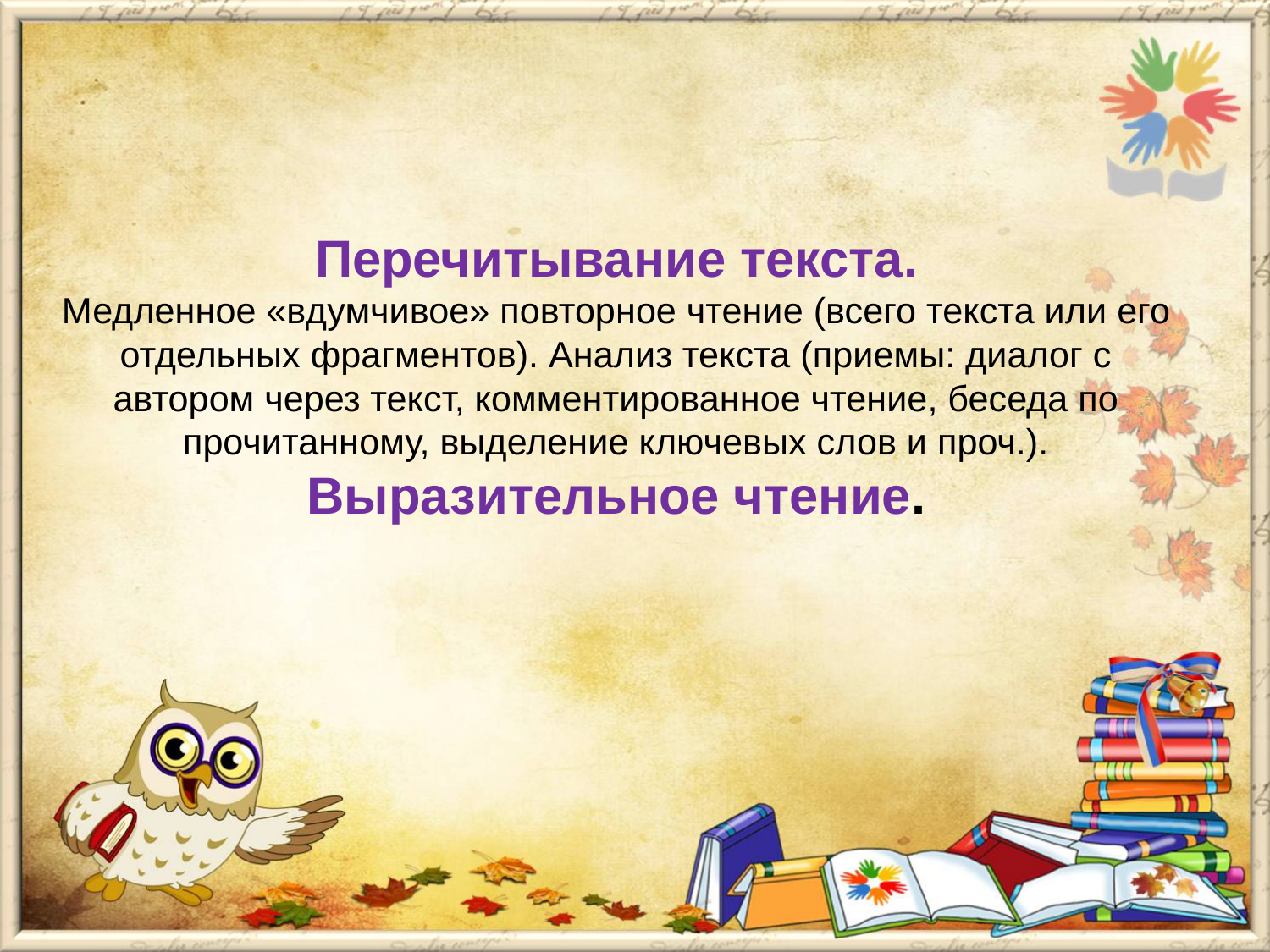

# Перечитывание текста. Медленное «вдумчивое» повторное чтение (всего текста или его отдельных фрагментов). Анализ текста (приемы: диалог с автором через текст, комментированное чтение, беседа по прочитанному, выделение ключевых слов и проч.). Выразительное чтение.